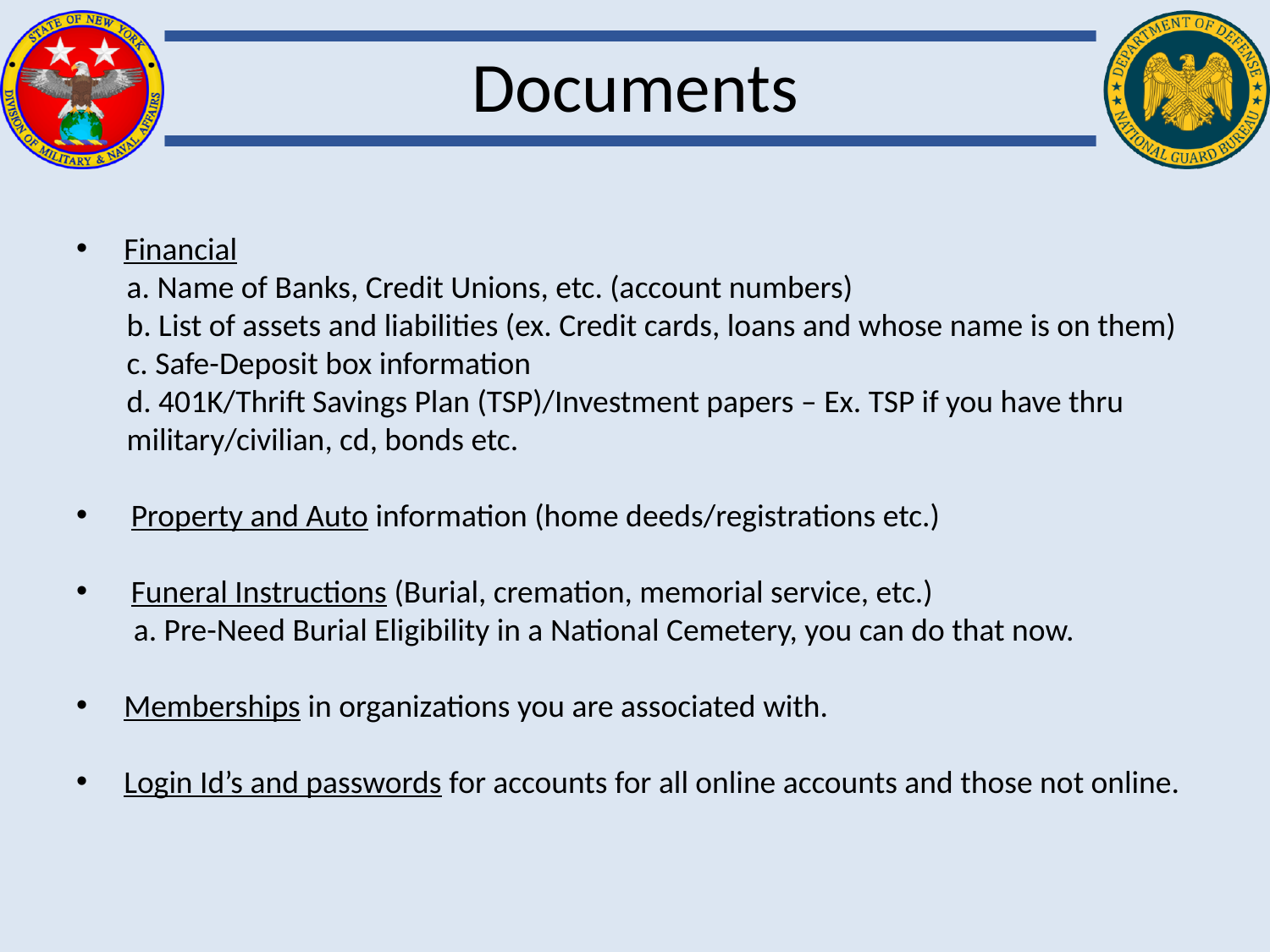

# Documents
Financial
       a. Name of Banks, Credit Unions, etc. (account numbers)
       b. List of assets and liabilities (ex. Credit cards, loans and whose name is on them)
       c. Safe-Deposit box information
       d. 401K/Thrift Savings Plan (TSP)/Investment papers – Ex. TSP if you have thru
       military/civilian, cd, bonds etc.

 Property and Auto information (home deeds/registrations etc.)

 Funeral Instructions (Burial, cremation, memorial service, etc.)
        a. Pre-Need Burial Eligibility in a National Cemetery, you can do that now.

Memberships in organizations you are associated with.

Login Id’s and passwords for accounts for all online accounts and those not online.